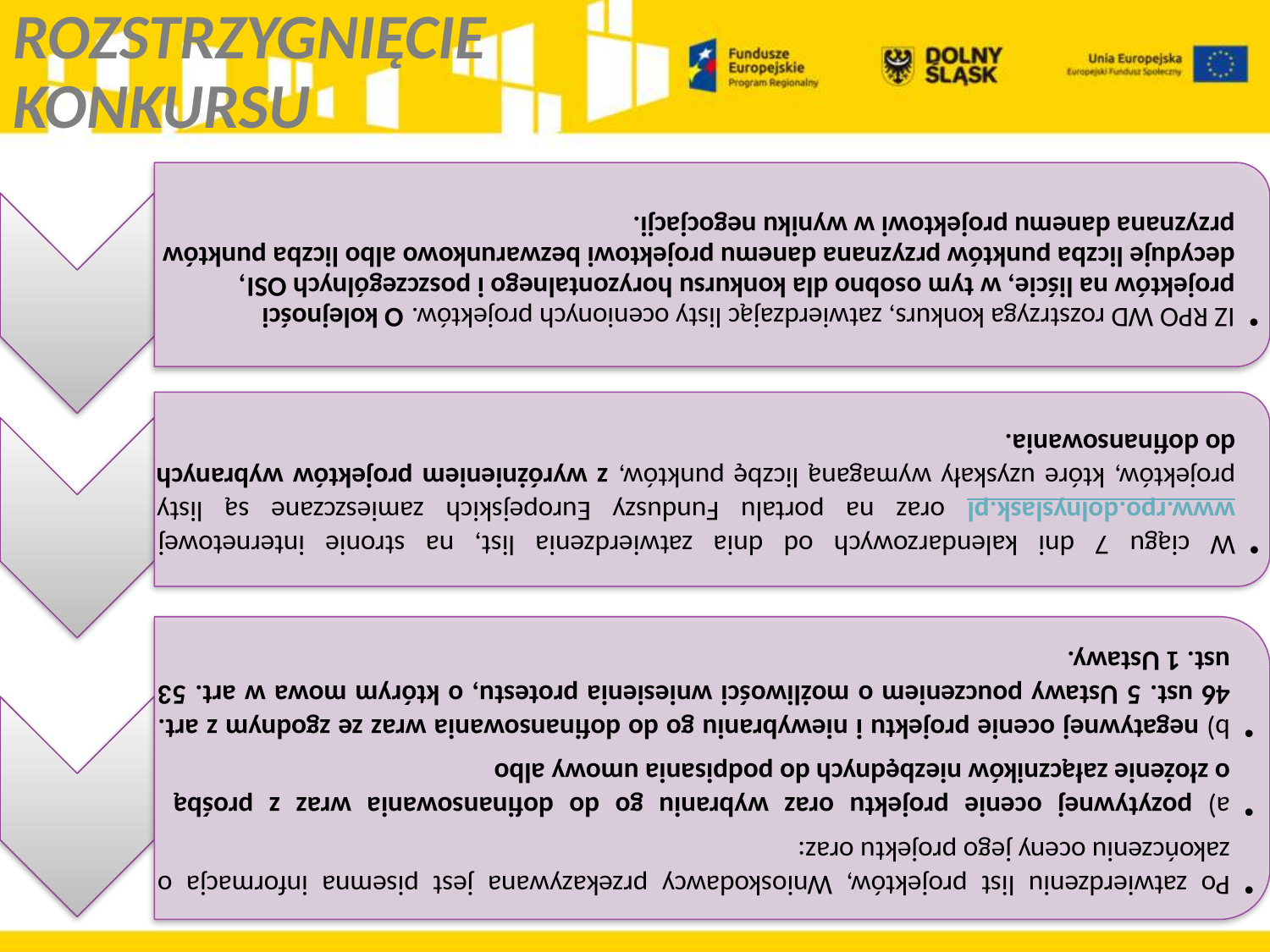

# ROZSTRZYGNIĘCIE KONKURSU

IZ RPO WD rozstrzyga konkurs, zatwierdzając listy ocenionych projektów. O kolejności projektów na liście, w tym osobno dla konkursu horyzontalnego i poszczególnych OSI, decyduje liczba punktów przyznana danemu projektowi bezwarunkowo albo liczba punktów przyznana danemu projektowi w wyniku negocjacji.

W ciągu 7 dni kalendarzowych od dnia zatwierdzenia list, na stronie internetowej www.rpo.dolnyslask.pl oraz na portalu Funduszy Europejskich zamieszczane są listy projektów, które uzyskały wymaganą liczbę punktów, z wyróżnieniem projektów wybranych do dofinansowania.

Po zatwierdzeniu list projektów, Wnioskodawcy przekazywana jest pisemna informacja o zakończeniu oceny jego projektu oraz:
a) pozytywnej ocenie projektu oraz wybraniu go do dofinansowania wraz z prośbą
o złożenie załączników niezbędnych do podpisania umowy albo
b) negatywnej ocenie projektu i niewybraniu go do dofinansowania wraz ze zgodnym z art. 46 ust. 5 Ustawy pouczeniem o możliwości wniesienia protestu, o którym mowa w art. 53 ust. 1 Ustawy.